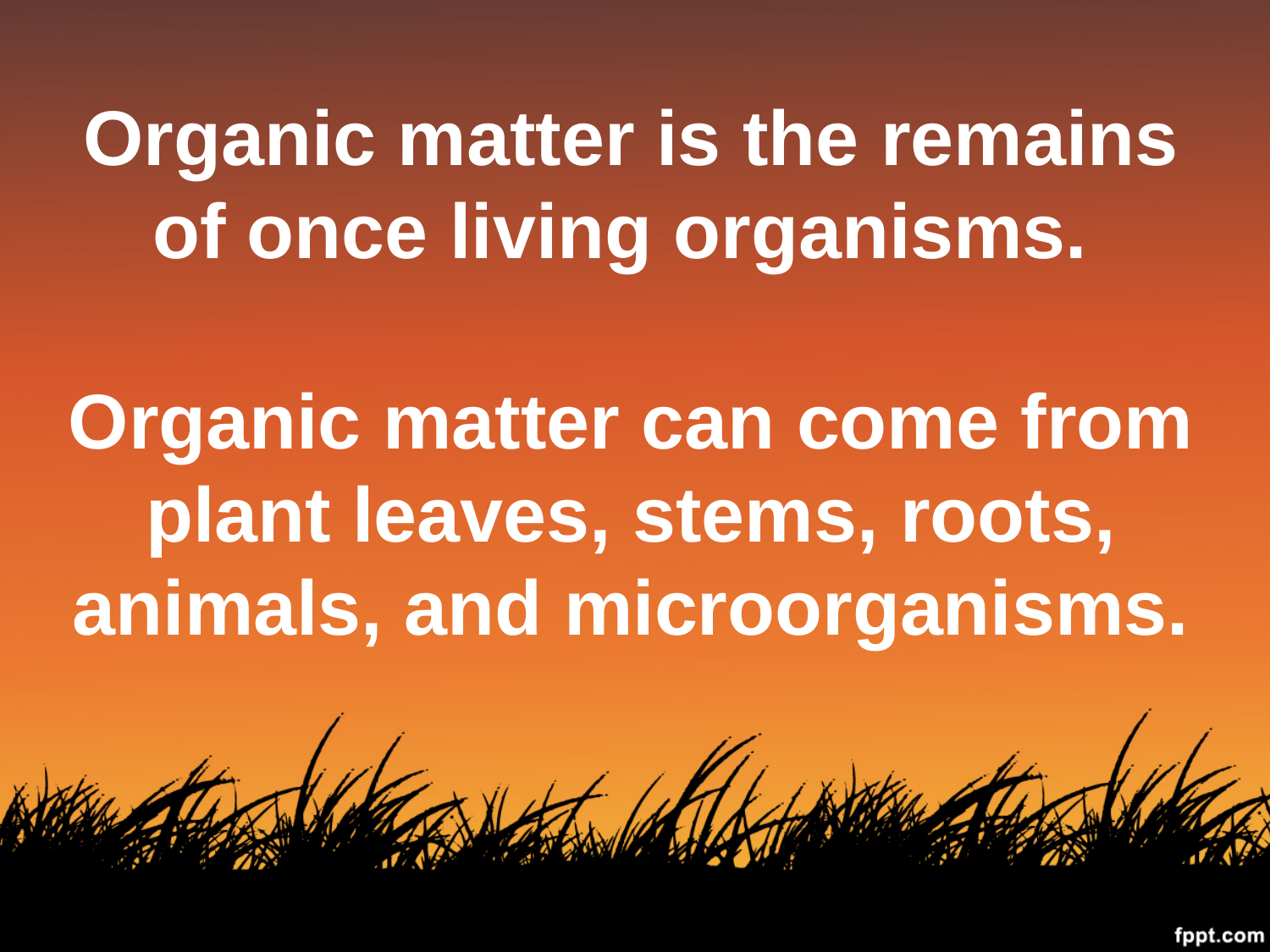

# Organic matter is the remains of once living organisms.
Organic matter can come from plant leaves, stems, roots, animals, and microorganisms.